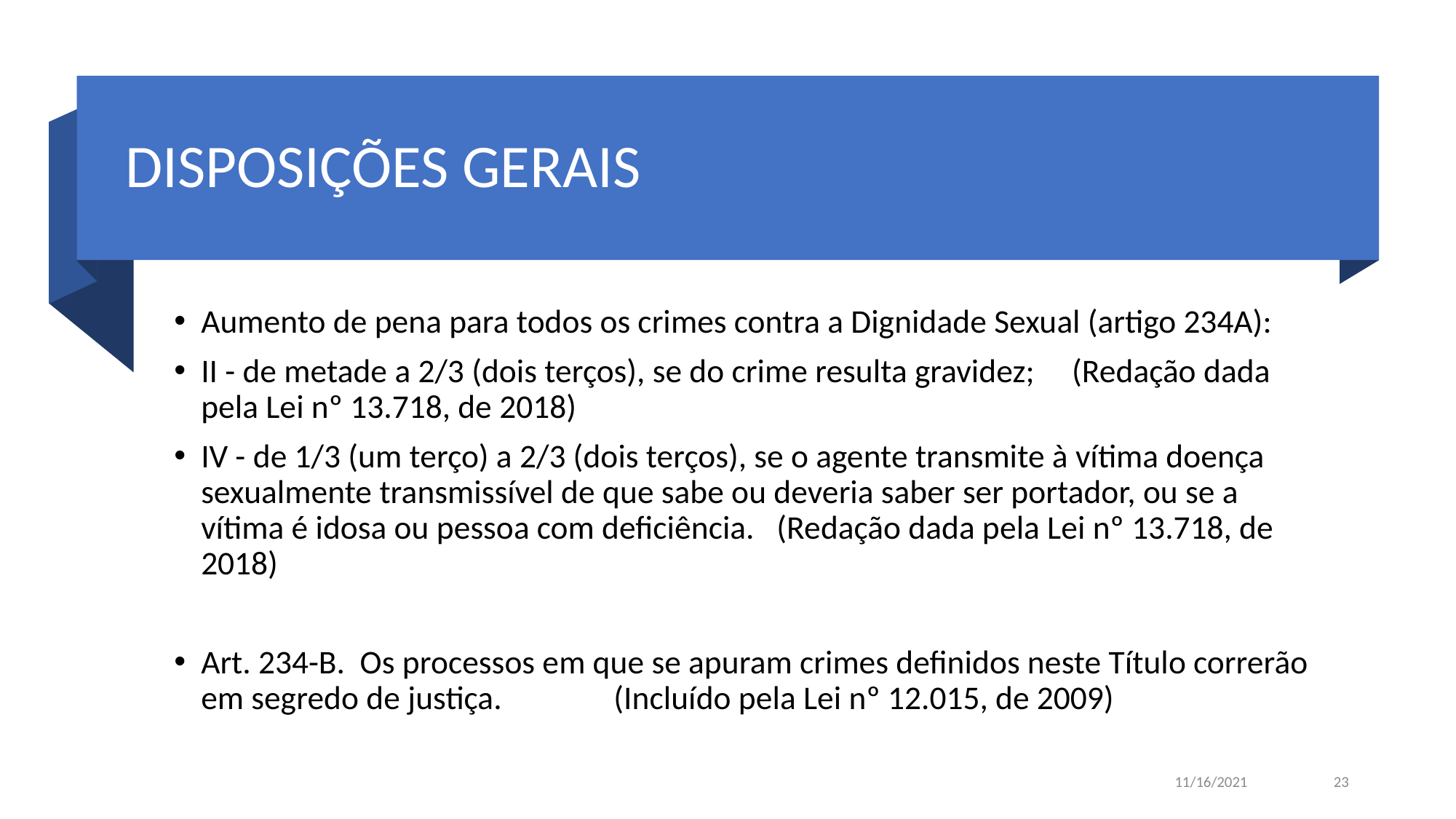

# DISPOSIÇÕES GERAIS

Aumento de pena para todos os crimes contra a Dignidade Sexual (artigo 234A):
II - de metade a 2/3 (dois terços), se do crime resulta gravidez;     (Redação dada pela Lei nº 13.718, de 2018)
IV - de 1/3 (um terço) a 2/3 (dois terços), se o agente transmite à vítima doença sexualmente transmissível de que sabe ou deveria saber ser portador, ou se a vítima é idosa ou pessoa com deficiência.   (Redação dada pela Lei nº 13.718, de 2018)

Art. 234-B.  Os processos em que se apuram crimes definidos neste Título correrão em segredo de justiça.               (Incluído pela Lei nº 12.015, de 2009)

11/16/2021
23